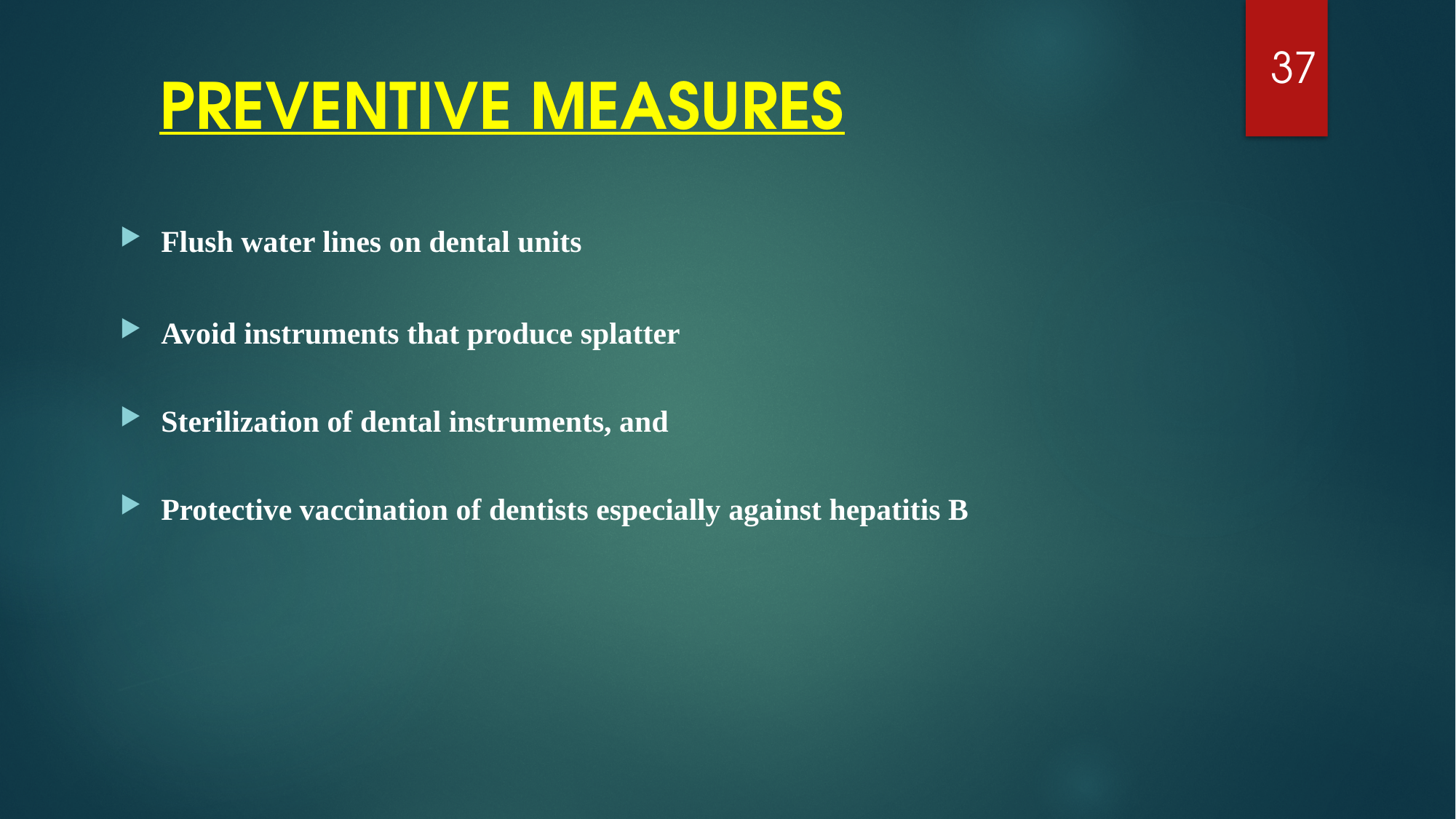

37
# PREVENTIVE MEASURES
Flush water lines on dental units
Avoid instruments that produce splatter
Sterilization of dental instruments, and
Protective vaccination of dentists especially against hepatitis B